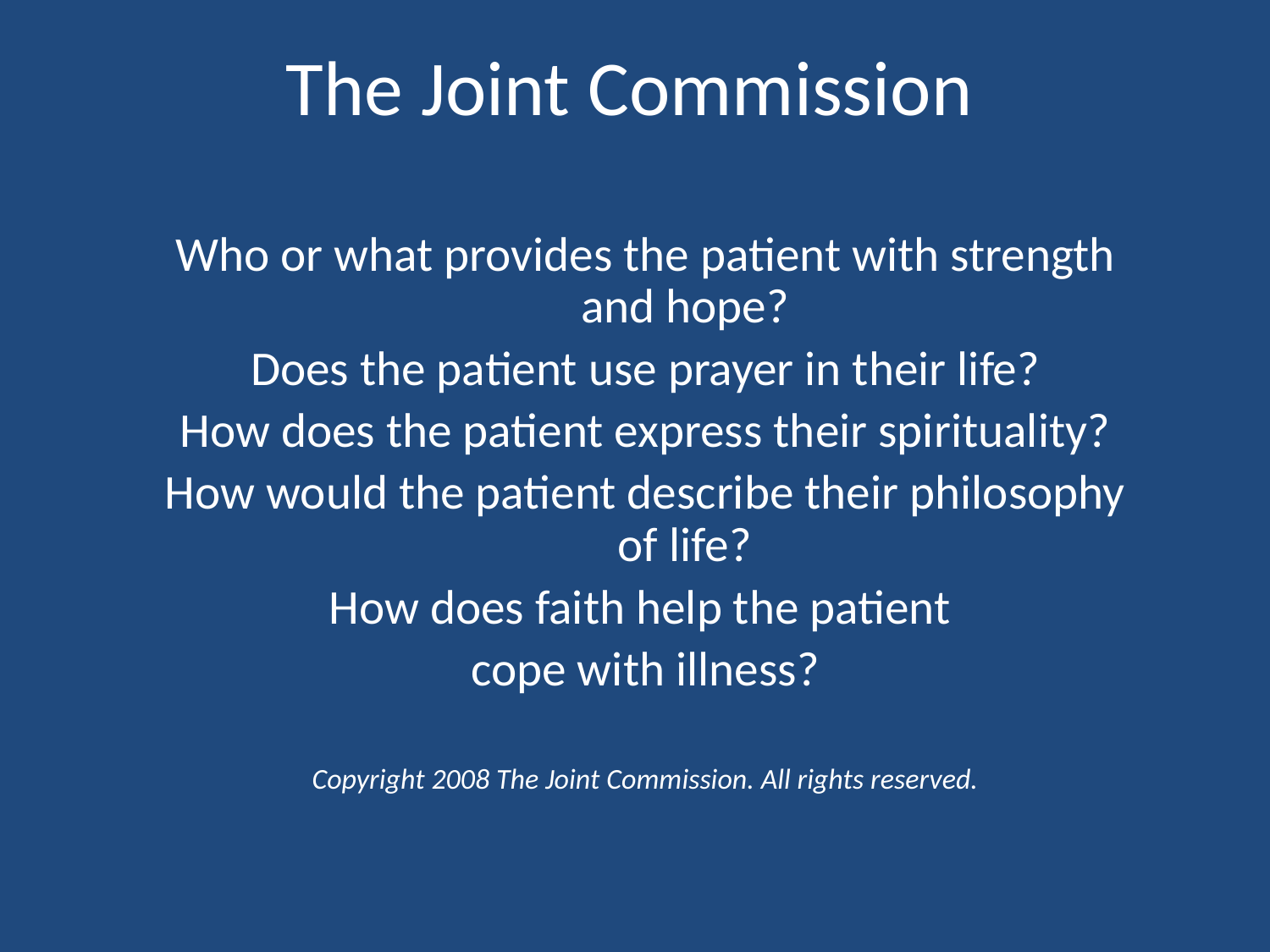

# The Joint Commission

Who or what provides the patient with strength and hope?
Does the patient use prayer in their life?
How does the patient express their spirituality?
How would the patient describe their philosophy of life?
How does faith help the patient
cope with illness?

Copyright 2008 The Joint Commission. All rights reserved.